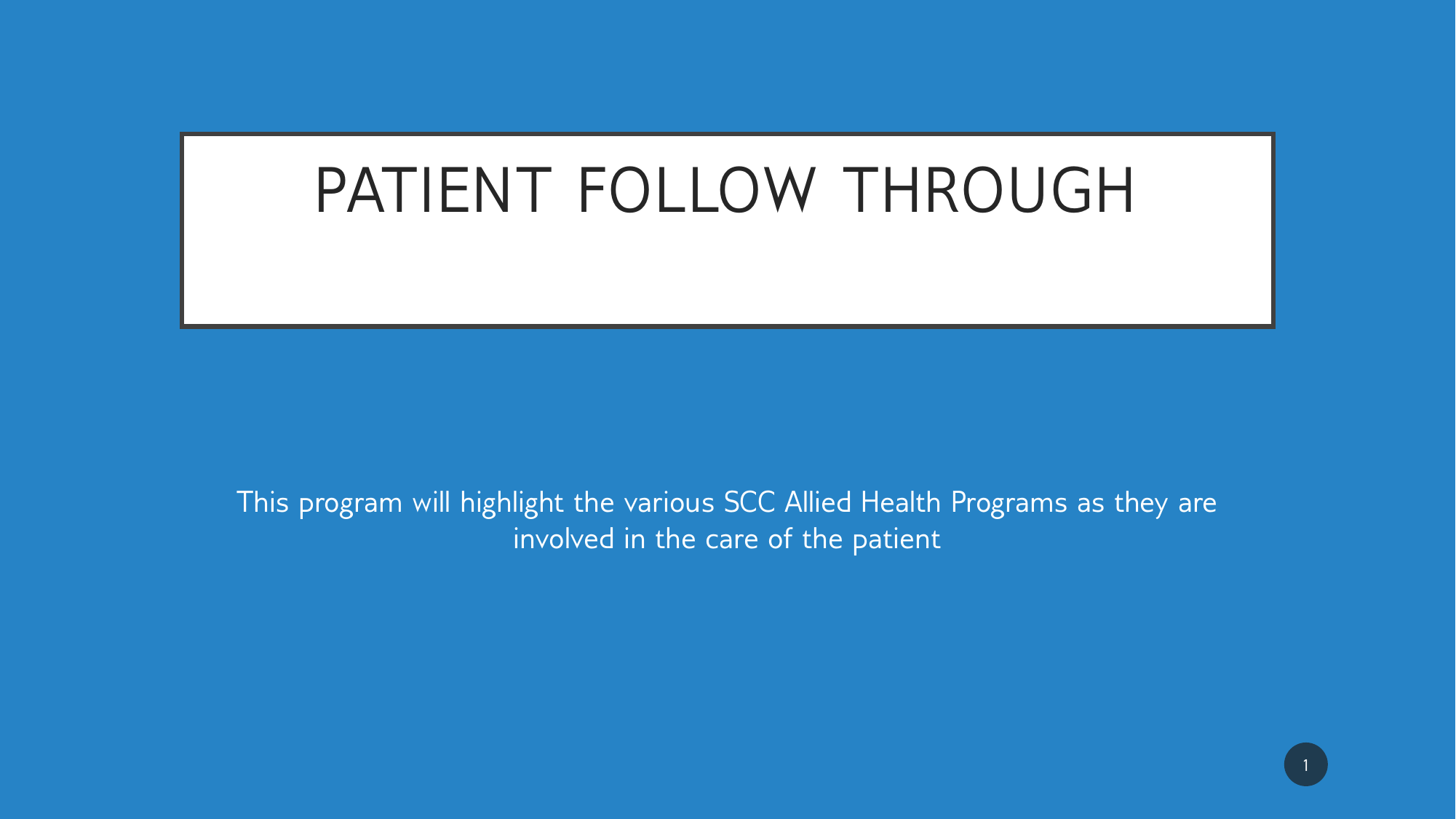

# Patient Follow Through
This program will highlight the various SCC Allied Health Programs as they are involved in the care of the patient
1